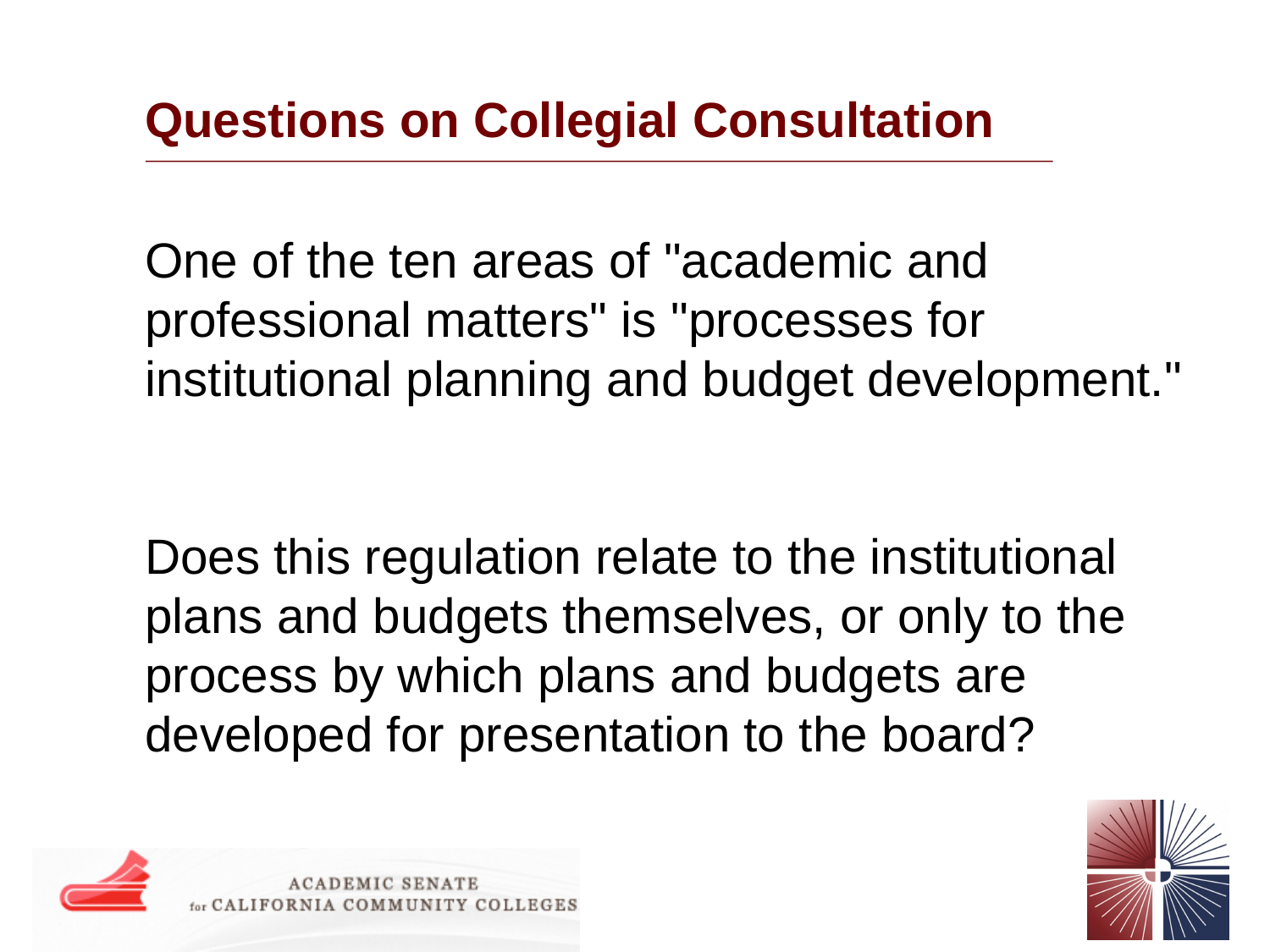

# Questions on Collegial Consultation
One of the ten areas of "academic and professional matters" is "processes for institutional planning and budget development."
Does this regulation relate to the institutional plans and budgets themselves, or only to the process by which plans and budgets are developed for presentation to the board?